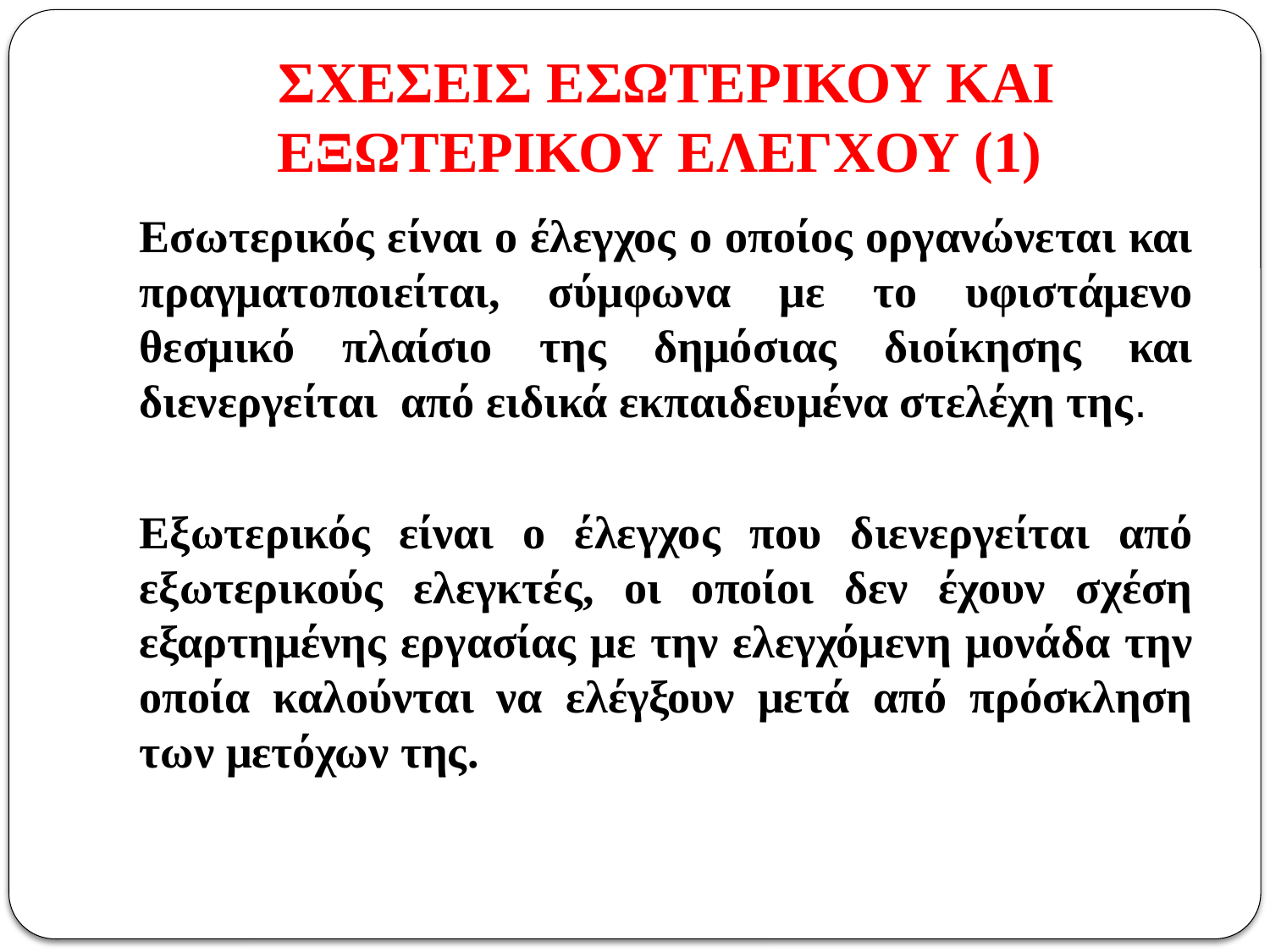

# ΣΧΕΣΕΙΣ ΕΣΩΤΕΡΙΚΟΥ ΚΑΙ ΕΞΩΤΕΡΙΚΟΥ ΕΛΕΓΧΟΥ (1)
Εσωτερικός είναι ο έλεγχος ο οποίος οργανώνεται και πραγματοποιείται, σύμφωνα με το υφιστάμενο θεσμικό πλαίσιο της δημόσιας διοίκησης και διενεργείται  από ειδικά εκπαιδευμένα στελέχη της.

Εξωτερικός είναι ο έλεγχος που διενεργείται από εξωτερικούς ελεγκτές, οι οποίοι δεν έχουν σχέση εξαρτημένης εργασίας με την ελεγχόμενη μονάδα την οποία καλούνται να ελέγξουν μετά από πρόσκληση των μετόχων της.